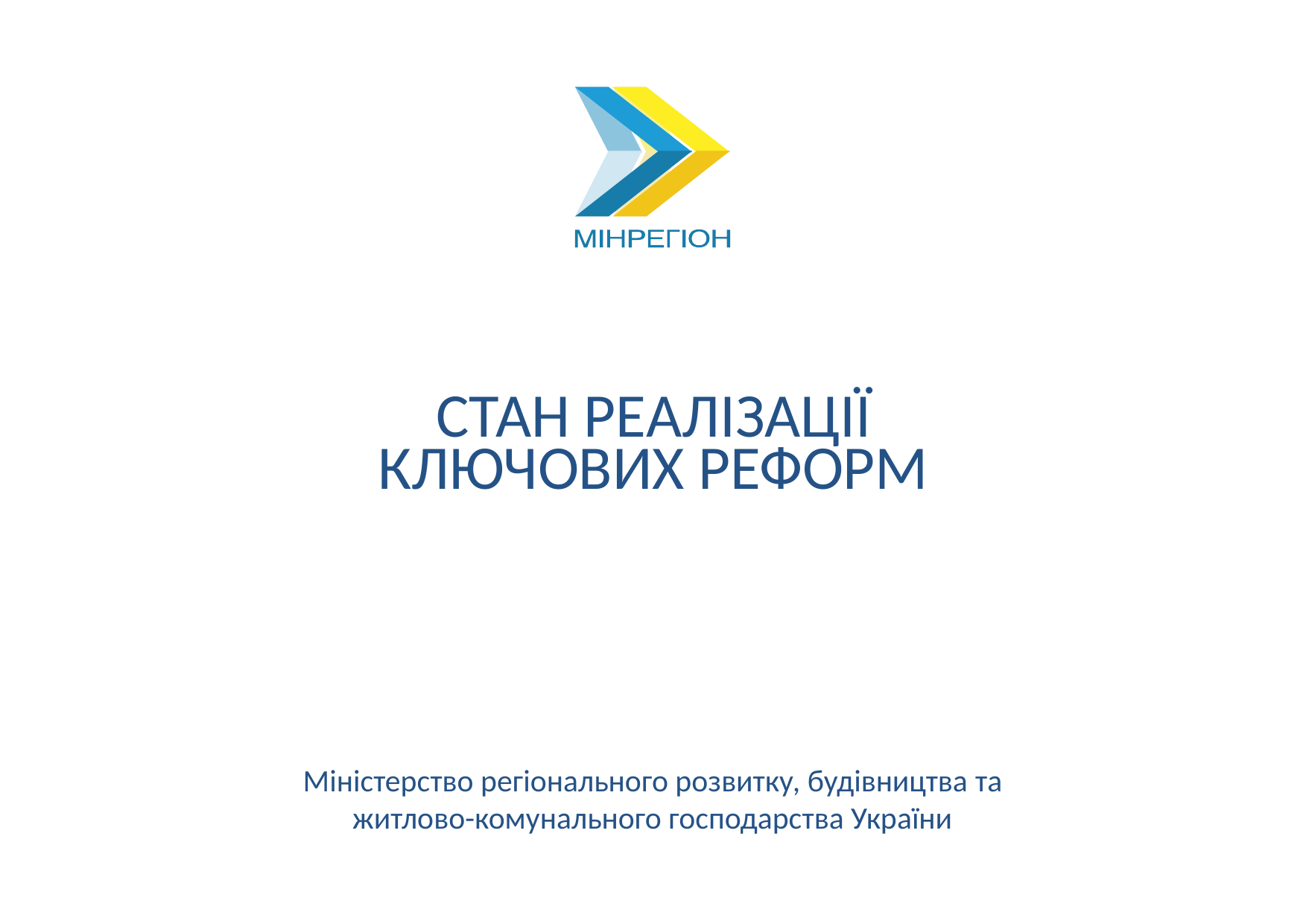

СТАН РЕАЛІЗАЦІЇ
КЛЮЧОВИХ РЕФОРМ
Міністерство регіонального розвитку, будівництва та житлово-комунального господарства України